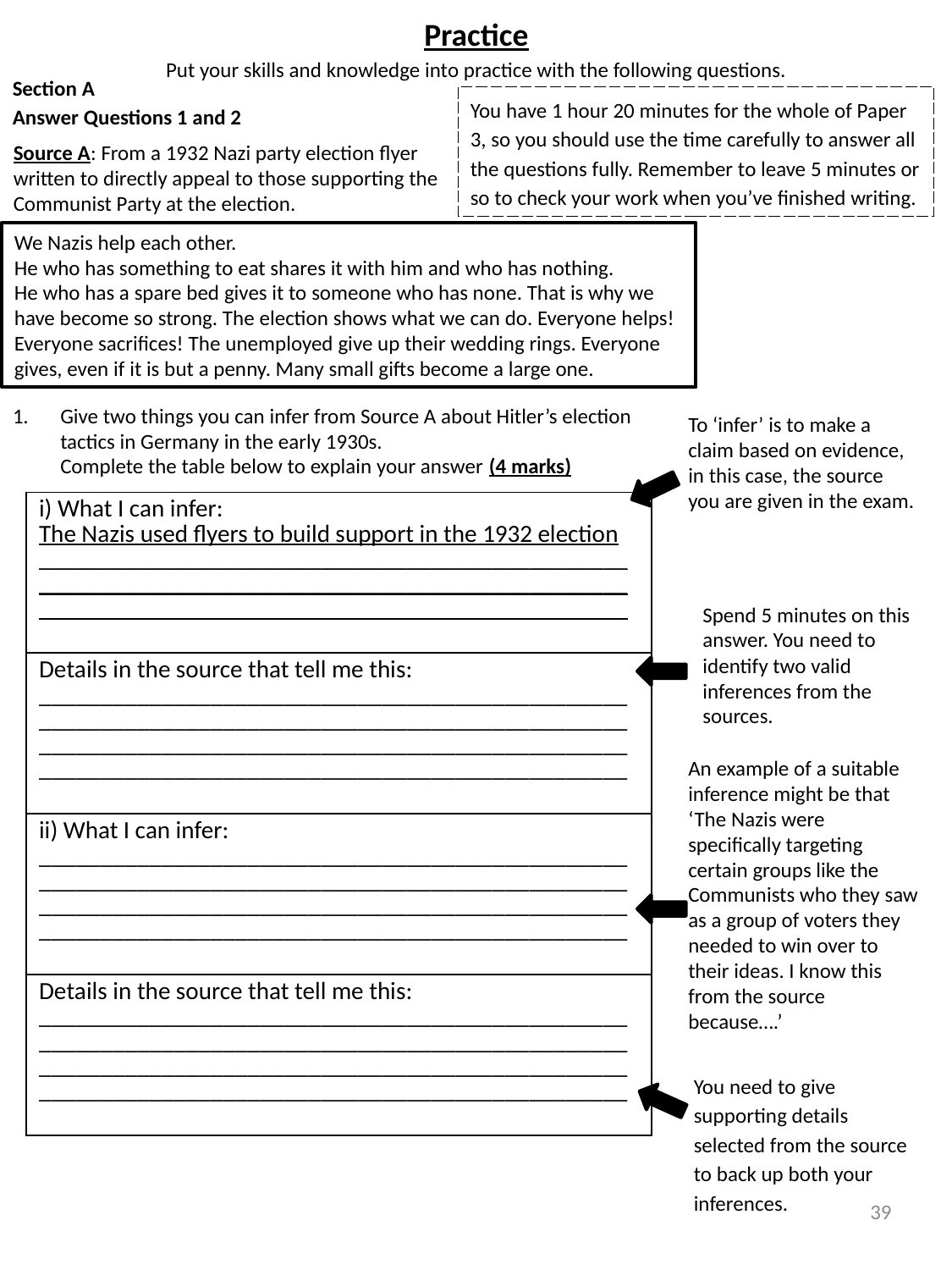

Practice
Put your skills and knowledge into practice with the following questions.
Section A
Answer Questions 1 and 2
You have 1 hour 20 minutes for the whole of Paper 3, so you should use the time carefully to answer all the questions fully. Remember to leave 5 minutes or so to check your work when you’ve finished writing.
Source A: From a 1932 Nazi party election flyer written to directly appeal to those supporting the Communist Party at the election.
We Nazis help each other.
He who has something to eat shares it with him and who has nothing.
He who has a spare bed gives it to someone who has none. That is why we have become so strong. The election shows what we can do. Everyone helps! Everyone sacrifices! The unemployed give up their wedding rings. Everyone gives, even if it is but a penny. Many small gifts become a large one.
Give two things you can infer from Source A about Hitler’s election tactics in Germany in the early 1930s.
Complete the table below to explain your answer (4 marks)
To ‘infer’ is to make a claim based on evidence, in this case, the source you are given in the exam.

| i) What I can infer: The Nazis used flyers to build support in the 1932 election \_\_\_\_\_\_\_\_\_\_\_\_\_\_\_\_\_\_\_\_\_\_\_\_\_\_\_\_\_\_\_\_\_\_\_\_\_\_\_\_\_\_\_\_\_\_\_\_\_\_\_\_\_\_\_\_\_\_\_\_\_\_\_\_\_\_\_\_\_\_\_\_\_\_\_\_\_\_\_\_\_\_\_\_\_\_\_\_\_\_\_\_\_\_\_\_\_\_\_\_\_\_\_\_\_\_\_\_\_\_\_\_\_\_\_\_\_\_\_\_\_\_\_\_\_\_\_\_\_\_\_\_\_\_\_\_\_\_\_\_\_\_\_\_ |
| --- |
| Details in the source that tell me this: \_\_\_\_\_\_\_\_\_\_\_\_\_\_\_\_\_\_\_\_\_\_\_\_\_\_\_\_\_\_\_\_\_\_\_\_\_\_\_\_\_\_\_\_\_\_\_\_\_\_\_\_\_\_\_\_\_\_\_\_\_\_\_\_\_\_\_\_\_\_\_\_\_\_\_\_\_\_\_\_\_\_\_\_\_\_\_\_\_\_\_\_\_\_\_\_\_\_\_\_\_\_\_\_\_\_\_\_\_\_\_\_\_\_\_\_\_\_\_\_\_\_\_\_\_\_\_\_\_\_\_\_\_\_\_\_\_\_\_\_\_\_\_\_\_\_\_\_\_\_\_\_\_\_\_\_\_\_\_\_\_\_\_\_\_\_\_\_\_\_\_\_\_\_\_\_\_\_\_\_\_\_\_\_\_\_\_\_\_\_\_\_ |
| ii) What I can infer: \_\_\_\_\_\_\_\_\_\_\_\_\_\_\_\_\_\_\_\_\_\_\_\_\_\_\_\_\_\_\_\_\_\_\_\_\_\_\_\_\_\_\_\_\_\_\_\_\_\_\_\_\_\_\_\_\_\_\_\_\_\_\_\_\_\_\_\_\_\_\_\_\_\_\_\_\_\_\_\_\_\_\_\_\_\_\_\_\_\_\_\_\_\_\_\_\_\_\_\_\_\_\_\_\_\_\_\_\_\_\_\_\_\_\_\_\_\_\_\_\_\_\_\_\_\_\_\_\_\_\_\_\_\_\_\_\_\_\_\_\_\_\_\_\_\_\_\_\_\_\_\_\_\_\_\_\_\_\_\_\_\_\_\_\_\_\_\_\_\_\_\_\_\_\_\_\_\_\_\_\_\_\_\_\_\_\_\_\_\_\_\_ |
| Details in the source that tell me this: \_\_\_\_\_\_\_\_\_\_\_\_\_\_\_\_\_\_\_\_\_\_\_\_\_\_\_\_\_\_\_\_\_\_\_\_\_\_\_\_\_\_\_\_\_\_\_\_\_\_\_\_\_\_\_\_\_\_\_\_\_\_\_\_\_\_\_\_\_\_\_\_\_\_\_\_\_\_\_\_\_\_\_\_\_\_\_\_\_\_\_\_\_\_\_\_\_\_\_\_\_\_\_\_\_\_\_\_\_\_\_\_\_\_\_\_\_\_\_\_\_\_\_\_\_\_\_\_\_\_\_\_\_\_\_\_\_\_\_\_\_\_\_\_\_\_\_\_\_\_\_\_\_\_\_\_\_\_\_\_\_\_\_\_\_\_\_\_\_\_\_\_\_\_\_\_\_\_\_\_\_\_\_\_\_\_\_\_\_\_\_\_ |
Spend 5 minutes on this answer. You need to identify two valid inferences from the sources.

An example of a suitable inference might be that ‘The Nazis were specifically targeting certain groups like the Communists who they saw as a group of voters they needed to win over to their ideas. I know this from the source because….’

You need to give supporting details selected from the source to back up both your inferences.

39